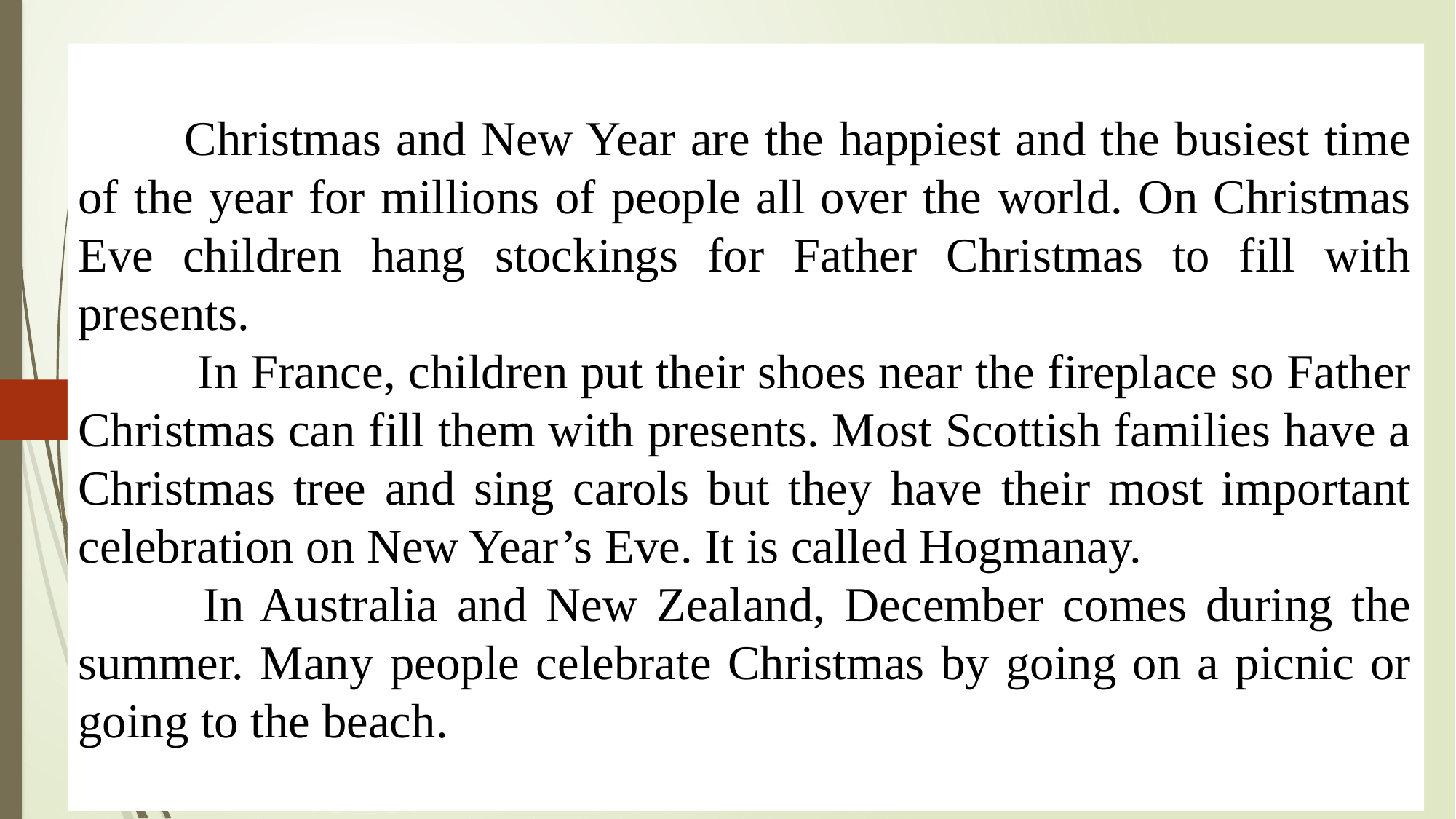

Christmas and New Year are the happiest and the busiest time of the year for millions of people all over the world. On Christmas Eve children hang stockings for Father Christmas to fill with presents.
 In France, children put their shoes near the fireplace so Father Christmas can fill them with presents. Most Scottish families have a Christmas tree and sing carols but they have their most important celebration on New Year’s Eve. It is called Hogmanay.
 In Australia and New Zealand, December comes during the summer. Many people celebrate Christmas by going on a picnic or going to the beach.